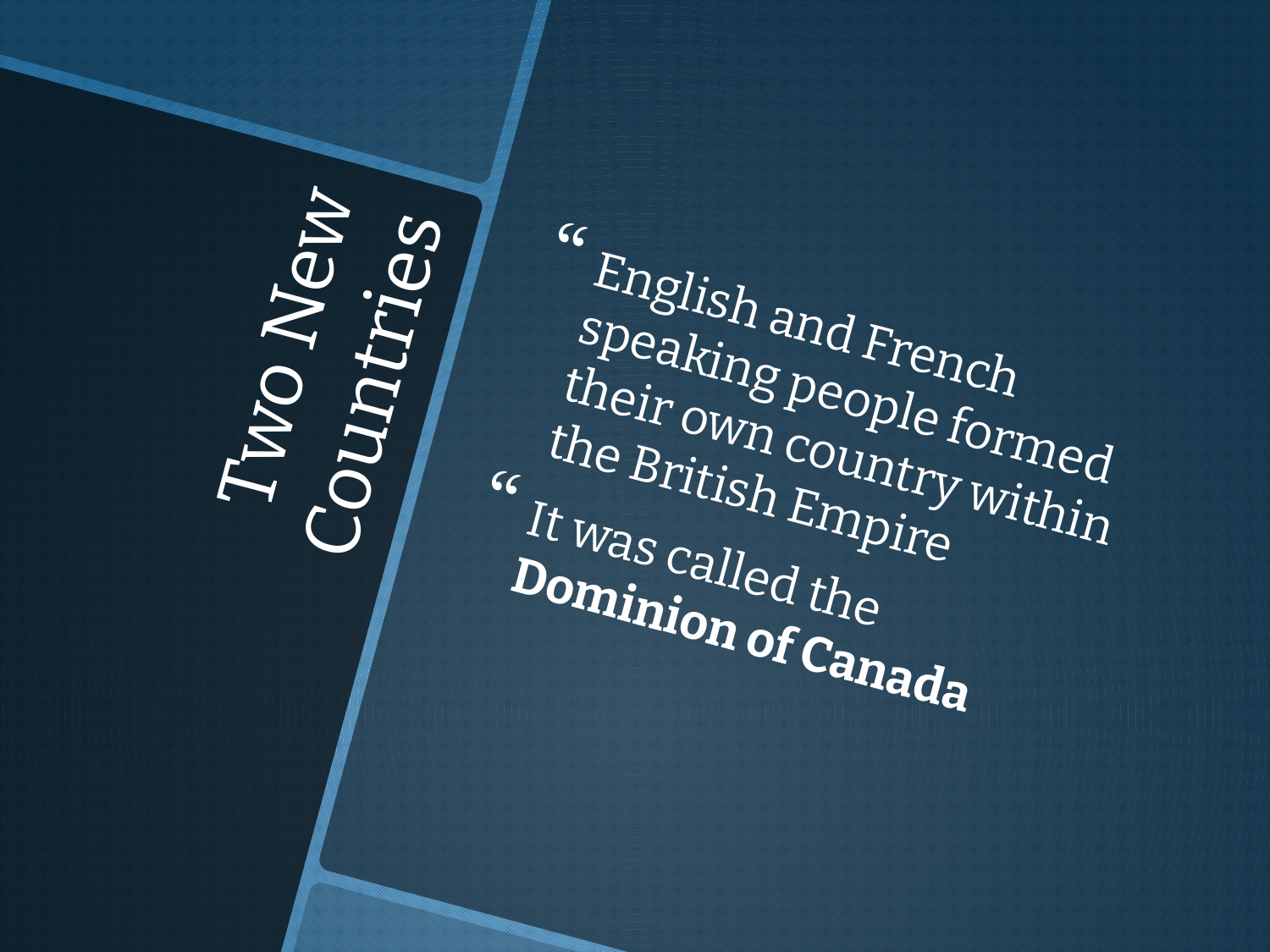

English and French speaking people formed their own country within the British Empire
It was called the Dominion of Canada
# Two New Countries